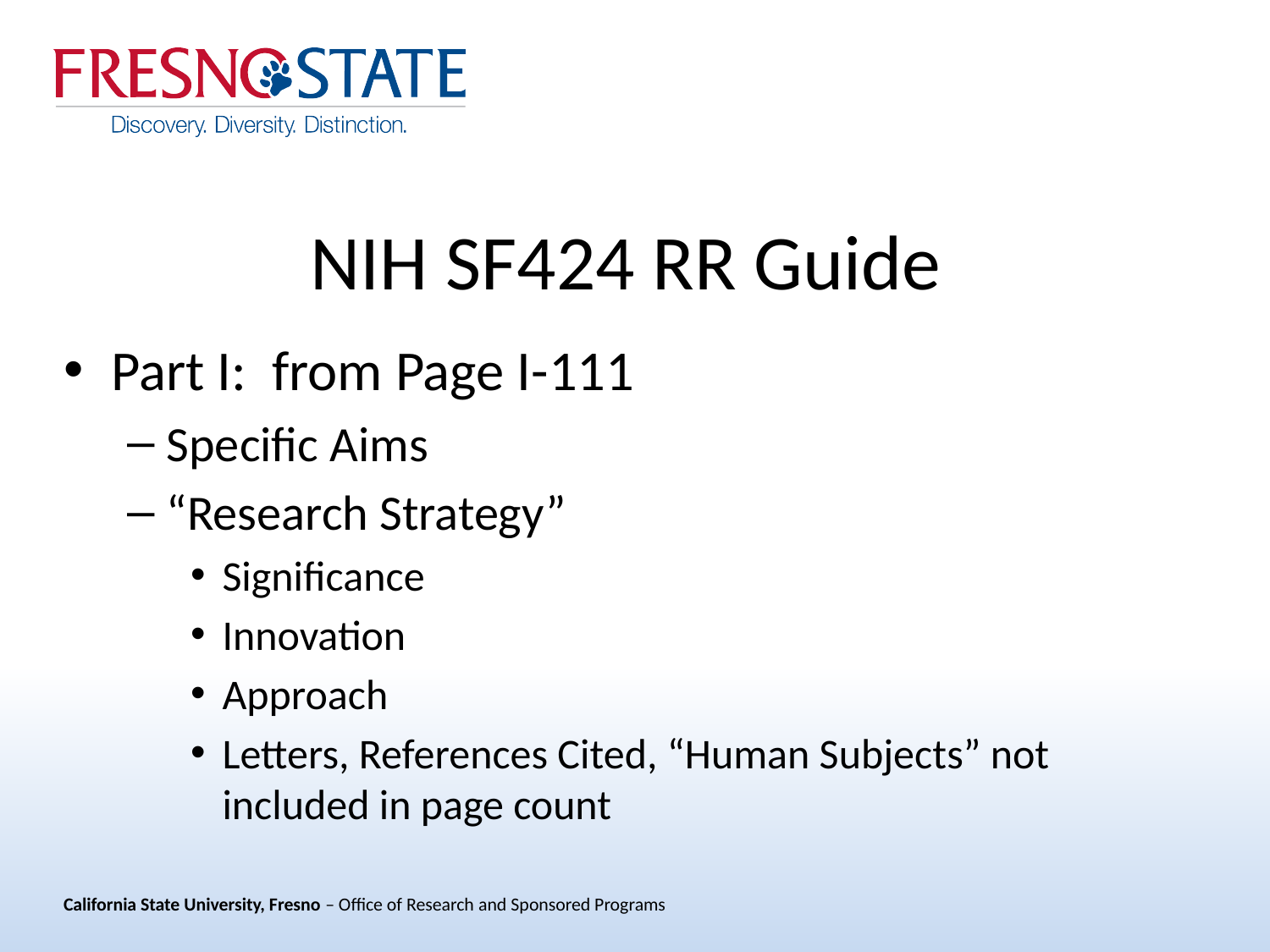

# NIH SF424 RR Guide
Part I:  from Page I-111
Specific Aims
“Research Strategy”
Significance
Innovation
Approach
Letters, References Cited, “Human Subjects” not included in page count